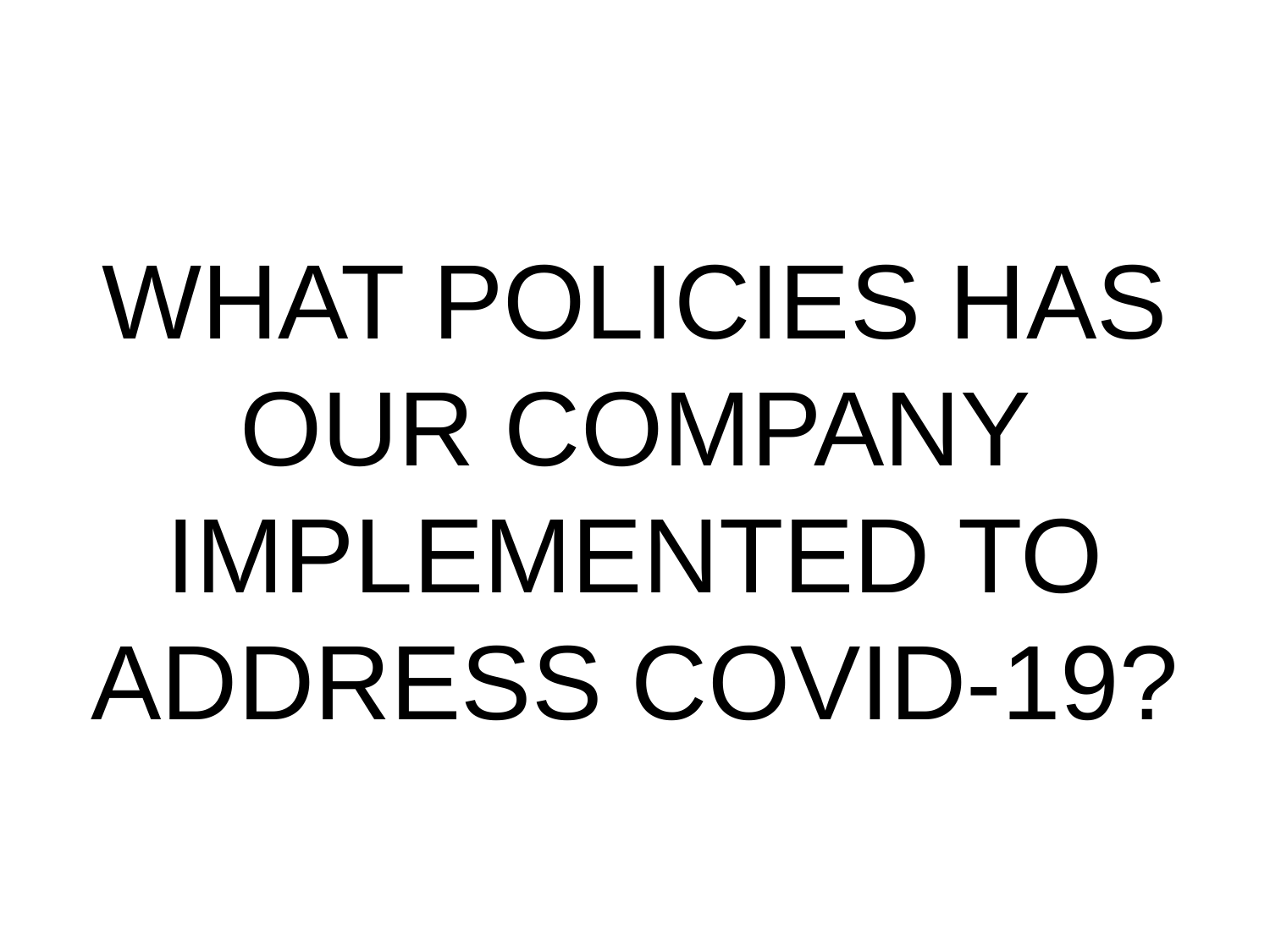

WHAT POLICIES HAS OUR COMPANY IMPLEMENTED TO ADDRESS COVID-19?